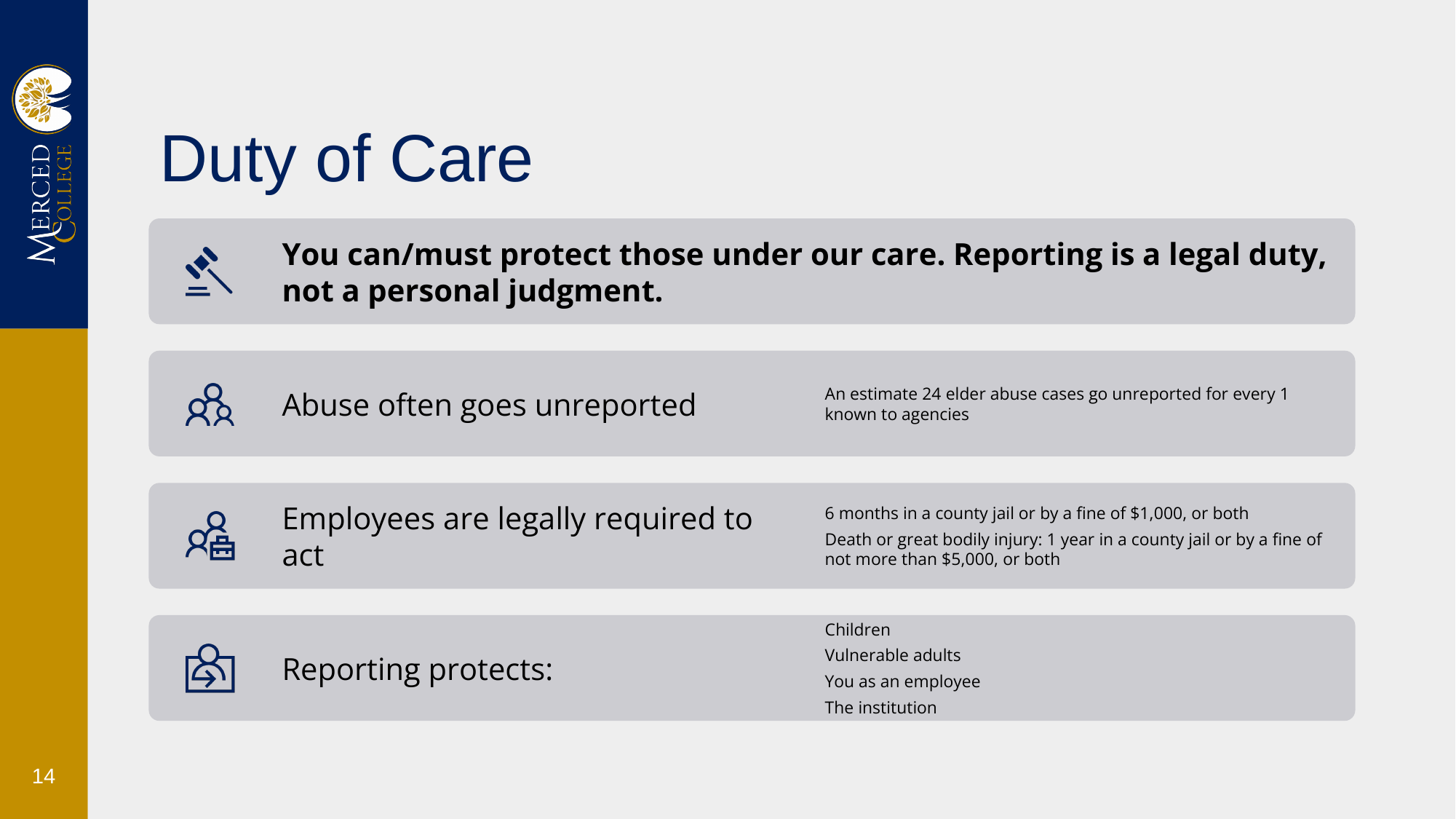

# Duty of Care
You can/must protect those under our care. Reporting is a legal duty, not a personal judgment.
Abuse often goes unreported
An estimate 24 elder abuse cases go unreported for every 1 known to agencies
Employees are legally required to act
6 months in a county jail or by a fine of $1,000, or both
Death or great bodily injury: 1 year in a county jail or by a fine of not more than $5,000, or both
Reporting protects:
Children
Vulnerable adults
You as an employee
The institution
14